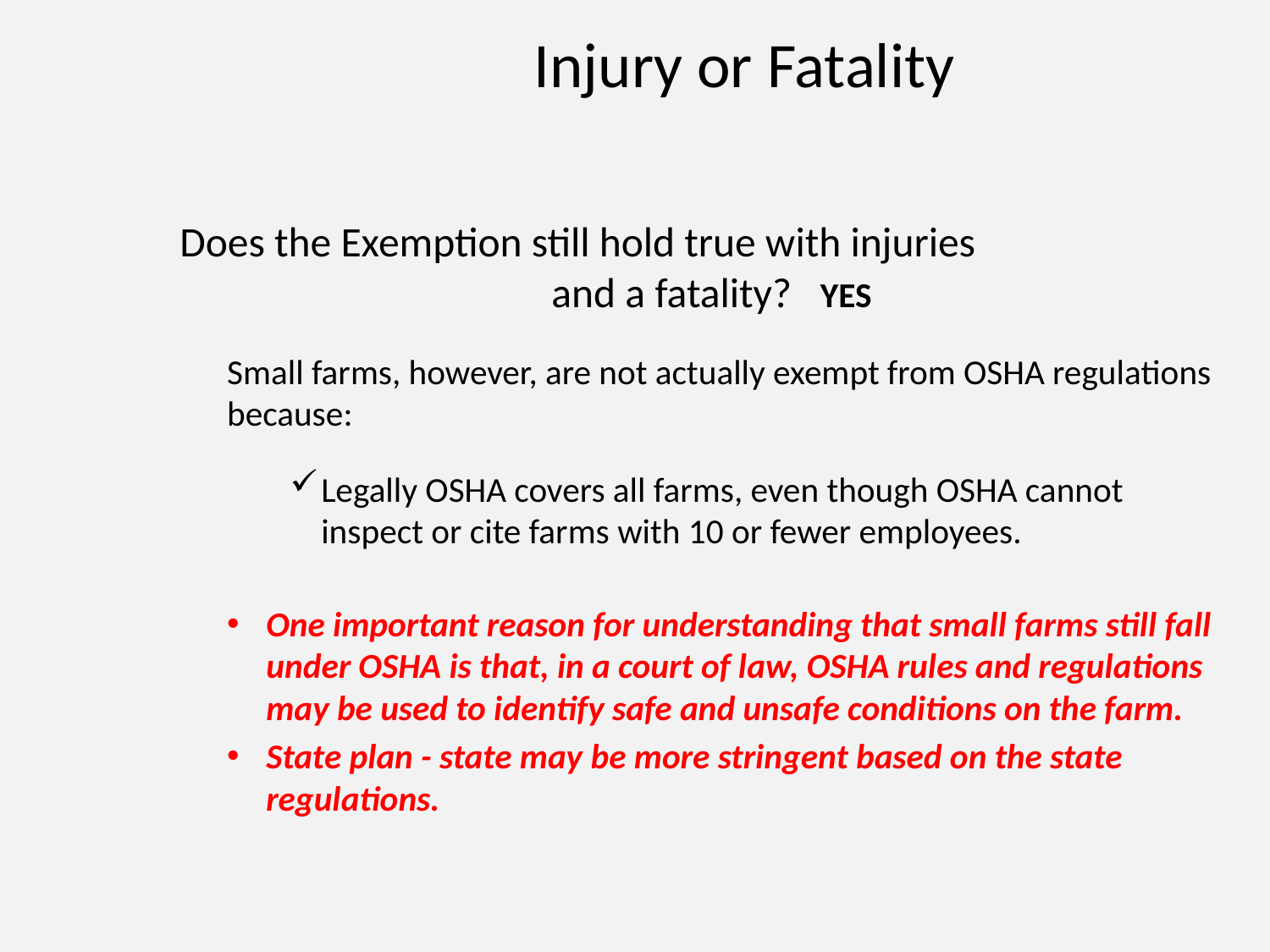

# Injury or Fatality
Does the Exemption still hold true with injuries                         and a fatality?   YES

Small farms, however, are not actually exempt from OSHA regulations because:

Legally OSHA covers all farms, even though OSHA cannot inspect or cite farms with 10 or fewer employees.

One important reason for understanding that small farms still fall under OSHA is that, in a court of law, OSHA rules and regulations may be used to identify safe and unsafe conditions on the farm.
State plan - state may be more stringent based on the state regulations.